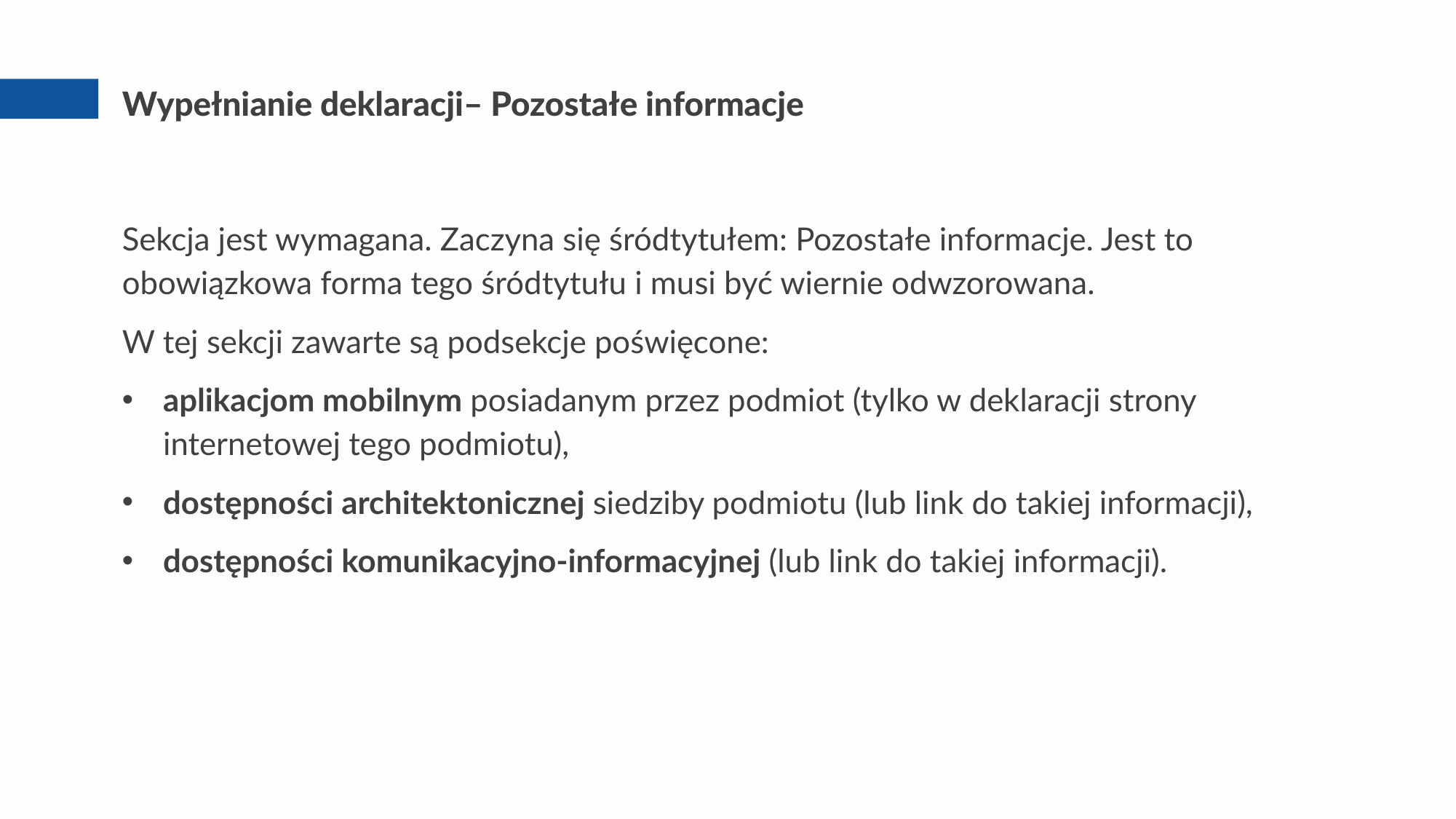

# Wypełnianie deklaracji– Pozostałe informacje
Sekcja jest wymagana. Zaczyna się śródtytułem: Pozostałe informacje. Jest to obowiązkowa forma tego śródtytułu i musi być wiernie odwzorowana.
W tej sekcji zawarte są podsekcje poświęcone:
aplikacjom mobilnym posiadanym przez podmiot (tylko w deklaracji strony internetowej tego podmiotu),
dostępności architektonicznej siedziby podmiotu (lub link do takiej informacji),
dostępności komunikacyjno-informacyjnej (lub link do takiej informacji).